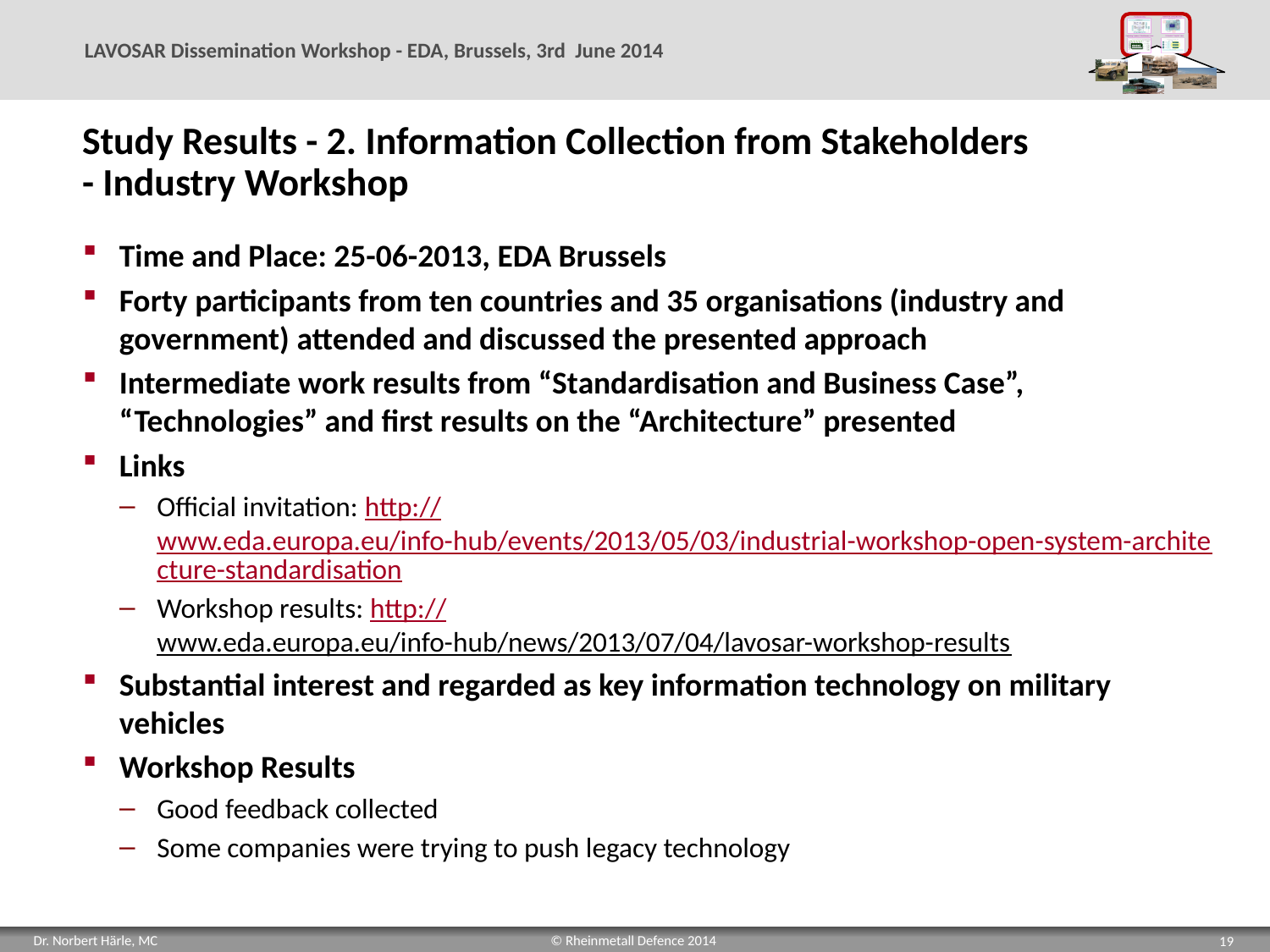

# Study Results - 2. Information Collection from Stakeholders - Industry Workshop
Time and Place: 25-06-2013, EDA Brussels
Forty participants from ten countries and 35 organisations (industry and government) attended and discussed the presented approach
Intermediate work results from “Standardisation and Business Case”, “Technologies” and first results on the “Architecture” presented
Links
Official invitation: http://www.eda.europa.eu/info-hub/events/2013/05/03/industrial-workshop-open-system-architecture-standardisation
Workshop results: http://www.eda.europa.eu/info-hub/news/2013/07/04/lavosar-workshop-results
Substantial interest and regarded as key information technology on military vehicles
Workshop Results
Good feedback collected
Some companies were trying to push legacy technology
19